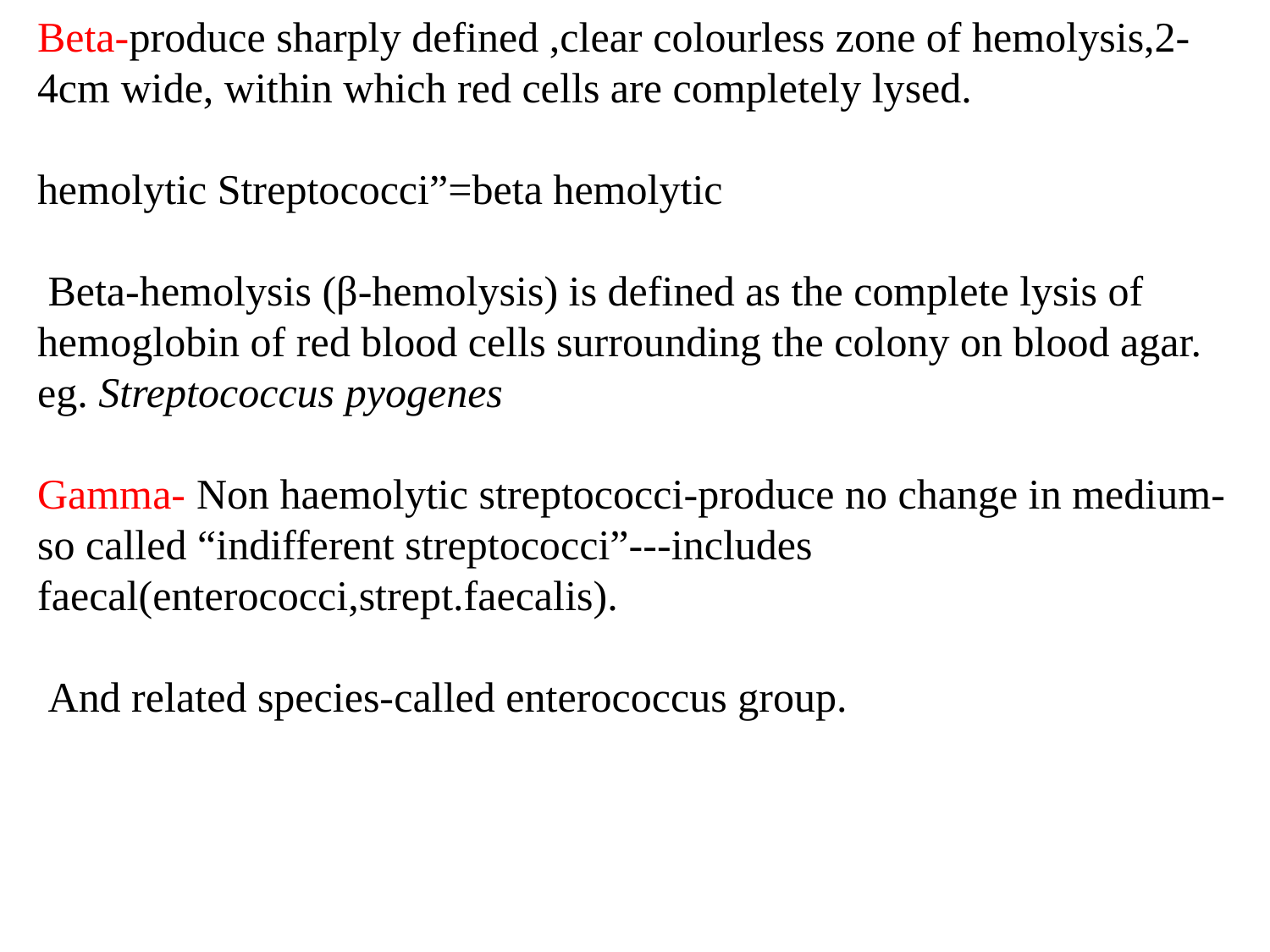

Beta-produce sharply defined ,clear colourless zone of hemolysis,2-4cm wide, within which red cells are completely lysed.

hemolytic Streptococci”=beta hemolytic

 Beta-hemolysis (β-hemolysis) is defined as the complete lysis of hemoglobin of red blood cells surrounding the colony on blood agar. eg. Streptococcus pyogenes

Gamma- Non haemolytic streptococci-produce no change in medium-so called “indifferent streptococci”---includes faecal(enterococci,strept.faecalis).

 And related species-called enterococcus group.